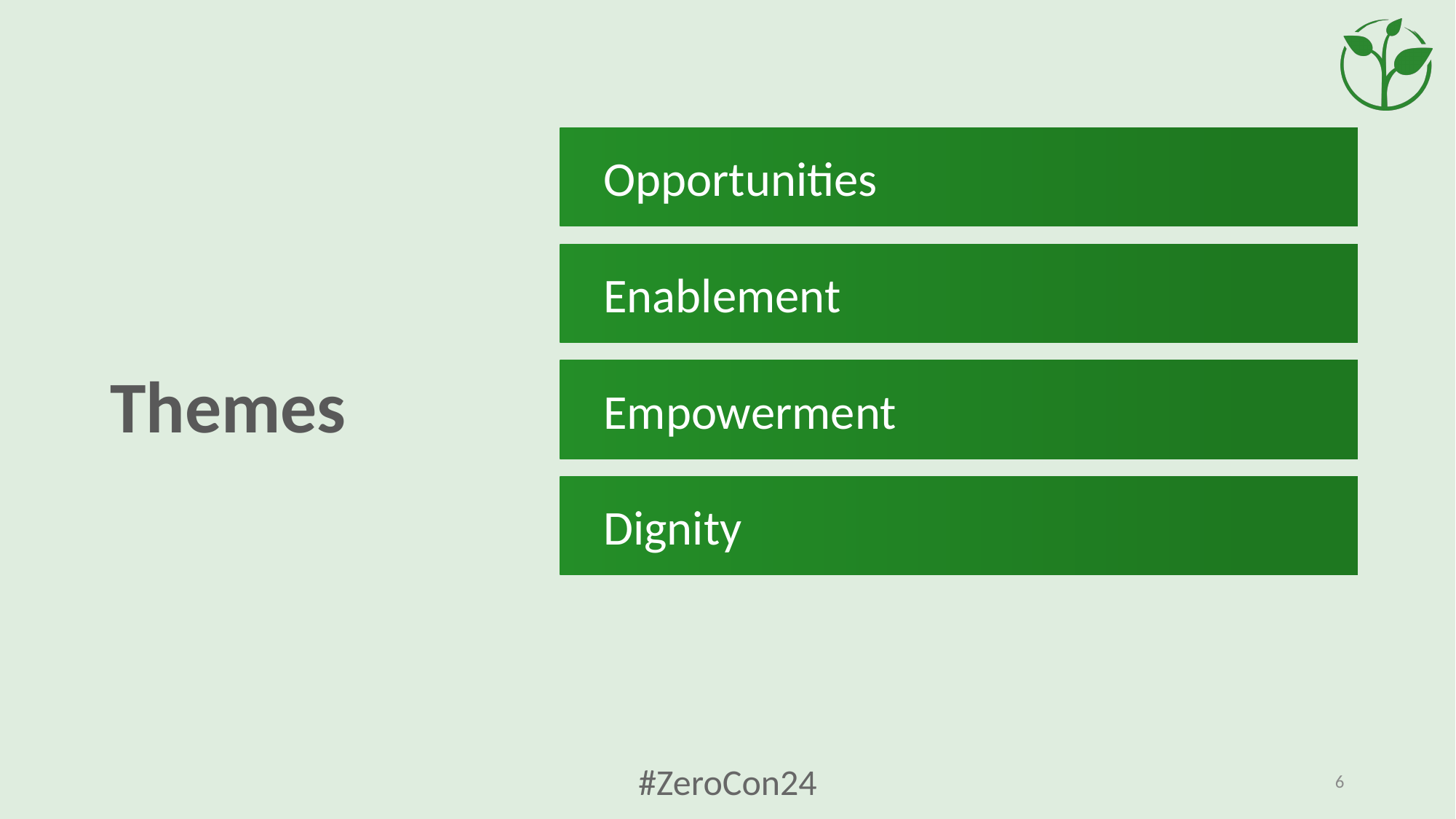

Opportunities
Enablement
Empowerment
Themes
Dignity
#ZeroCon24
6